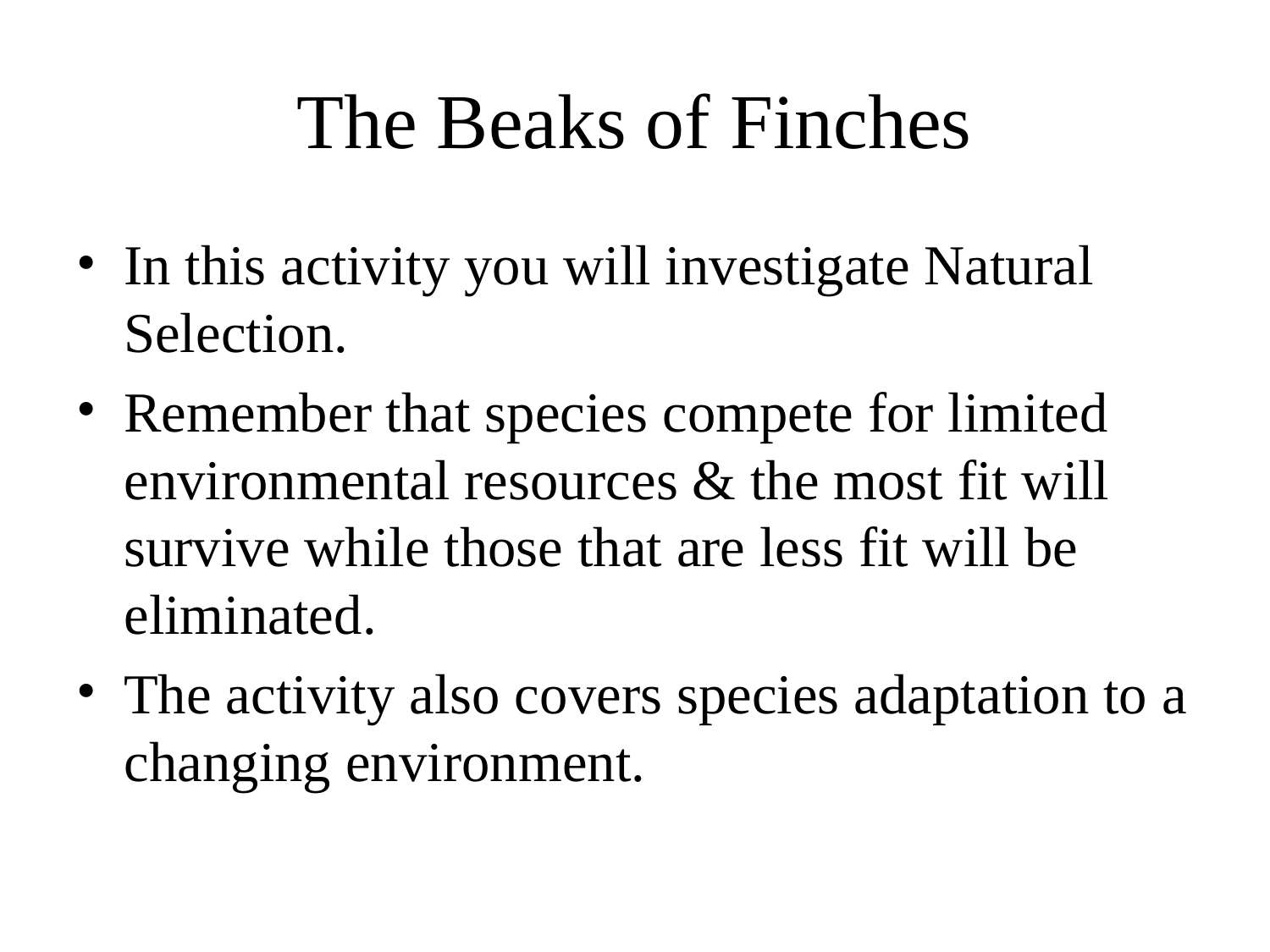

# The Beaks of Finches
In this activity you will investigate Natural Selection.
Remember that species compete for limited environmental resources & the most fit will survive while those that are less fit will be eliminated.
The activity also covers species adaptation to a changing environment.